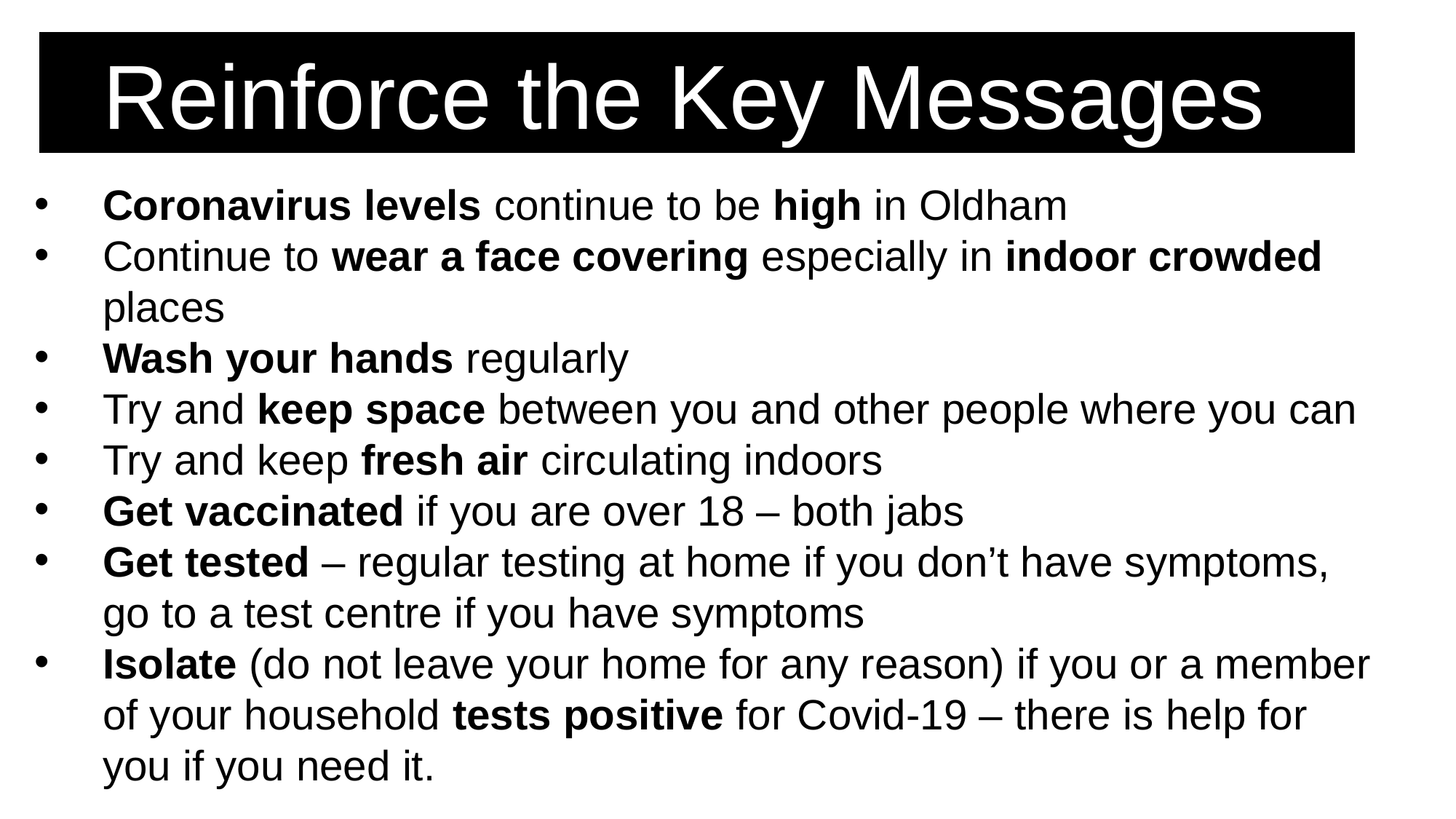

Reinforce the Key Messages
Coronavirus levels continue to be high in Oldham
Continue to wear a face covering especially in indoor crowded places
Wash your hands regularly
Try and keep space between you and other people where you can
Try and keep fresh air circulating indoors
Get vaccinated if you are over 18 – both jabs
Get tested – regular testing at home if you don’t have symptoms, go to a test centre if you have symptoms
Isolate (do not leave your home for any reason) if you or a member of your household tests positive for Covid-19 – there is help for you if you need it.